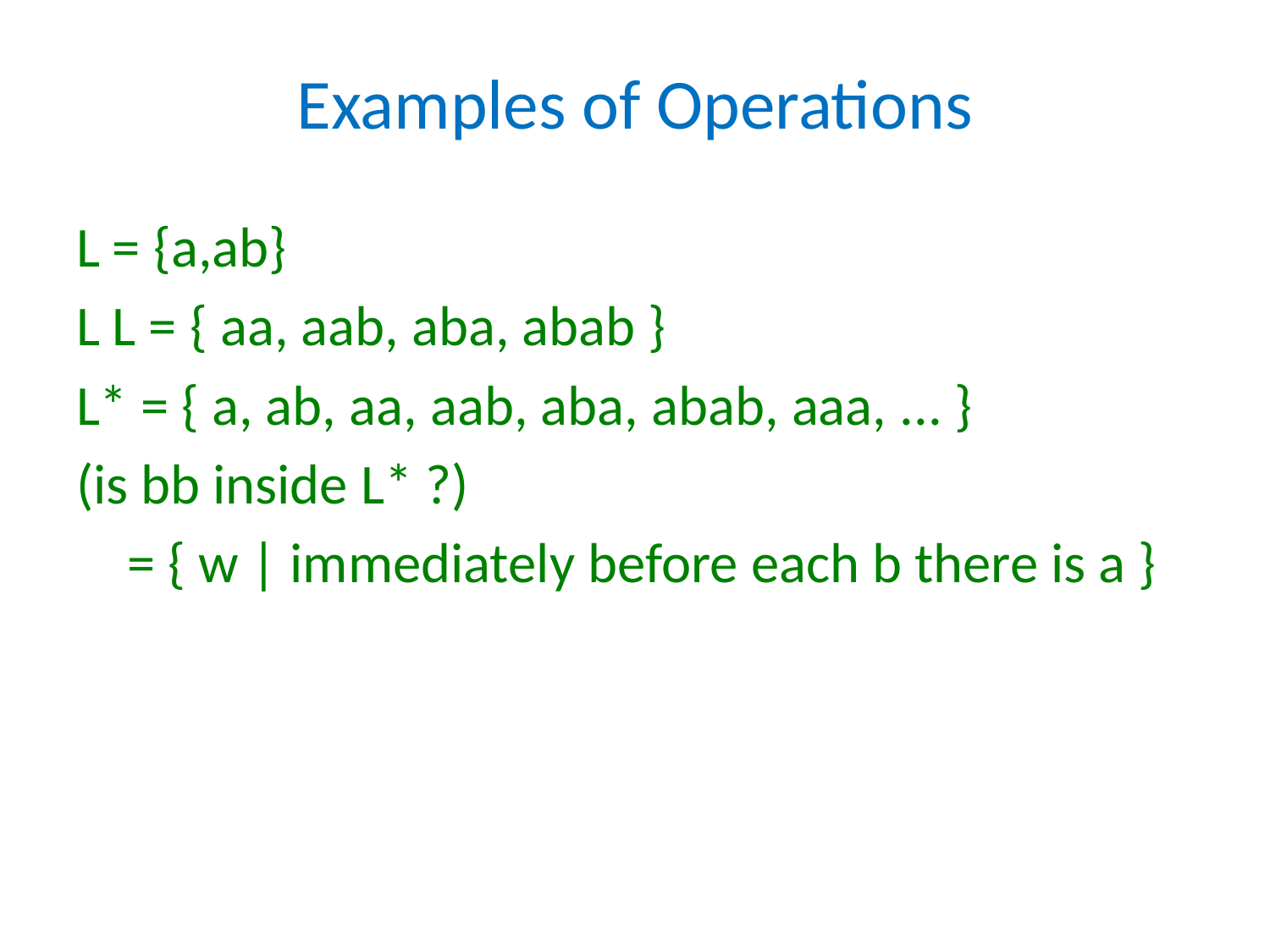

# Examples of Operations
L = {a,ab}
L L = { aa, aab, aba, abab }
L* = { a, ab, aa, aab, aba, abab, aaa, ... }
(is bb inside L* ?)
    = { w | immediately before each b there is a }